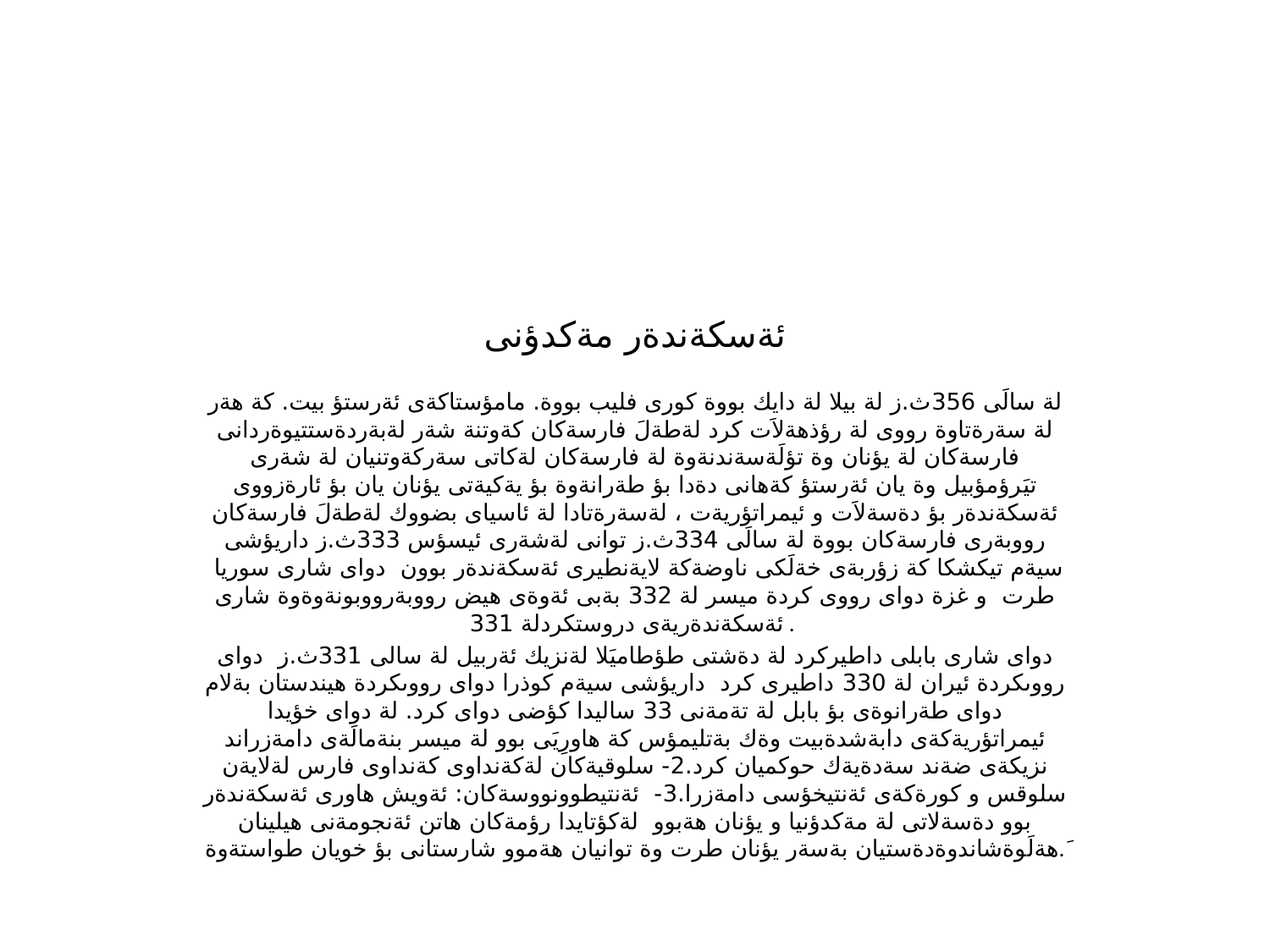

# ئةسكةندةر مةكدؤنى
لة سالَى 356ث.ز لة بيلا لة دايك بووة كورى فليب بووة. مامؤستاكةى ئةرستؤ بيت. كة هةر لة سةرةتاوة رووى لة رؤذهةلاَت كرد لةطةلَ فارسةكان كةوتنة شةر لةبةردةستتيوةردانى فارسةكان لة يؤنان وة تؤلَةسةندنةوة لة فارسةكان لةكاتى سةركةوتنيان لة شةرى تيَرؤمؤبيل وة يان ئةرستؤ كةهانى دةدا بؤ طةرانةوة بؤ يةكيةتى يؤنان يان بؤ ئارةزووى ئةسكةندةر بؤ دةسةلاَت و ئيمراتؤريةت ، لةسةرةتادا لة ئاسياى بضووك لةطةلَ فارسةكان رووبةرى فارسةكان بووة لة سالَى 334ث.ز توانى لةشةرى ئيسؤس 333ث.ز داريؤشى سيةم تيكشكا كة زؤربةى خةلَكى ناوضةكة لايةنطيرى ئةسكةندةر بوون  دواى شارى سوريا  طرت  و غزة دواى رووى كردة ميسر لة 332 بةبى ئةوةى هيض رووبةرووبونةوةوة شارى ئةسكةندةريةى دروستكردلة 331 .
دواى شارى بابلى داطيركرد لة دةشتى طؤطاميَلا لةنزيك ئةربيل لة سالى 331ث.ز  دواى رووىكردة ئيران لة 330 داطيرى كرد  داريؤشى سيةم كوذرا دواى رووىكردة هيندستان بةلام دواى طةرانوةى بؤ بابل لة تةمةنى 33 ساليدا كؤضى دواى كرد. لة دواى خؤيدا ئيمراتؤريةكةى دابةشدةبيت وةك بةتليمؤس كة هاورِيَى بوو لة ميسر بنةمالَةى دامةزراند نزيكةى ضةند سةدةيةك حوكميان كرد.2- سلوقيةكان لةكةنداوى كةنداوى فارس لةلايةن سلوقس و كورةكةى ئةنتيخؤسى دامةزرا.3-  ئةنتيطوونووسةكان: ئةويش هاورى ئةسكةندةر بوو دةسةلاتى لة مةكدؤنيا و يؤنان هةبوو  لةكؤتايدا رؤمةكان هاتن ئةنجومةنى هيلينان هةلَوةشاندوةدةستيان بةسةر يؤنان طرت وة توانيان هةموو شارستانى بؤ خويان طواستةوة.َ